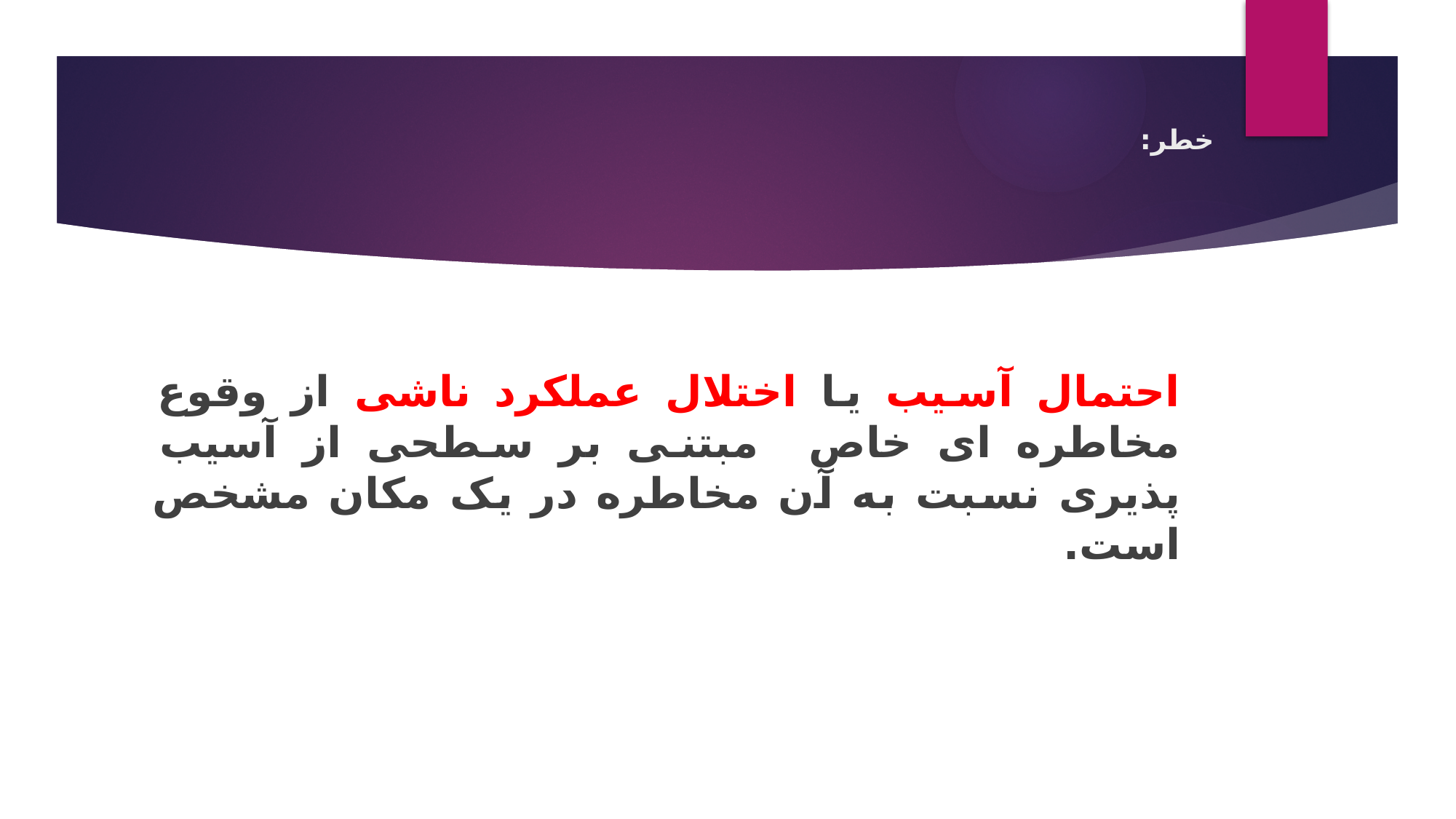

# خطر:

احتمال آسیب یا اختلال عملکرد ناشی از وقوع مخاطره ای خاص  مبتنی بر سطحی از آسیب پذیری نسبت به آن مخاطره در یک مکان مشخص است.